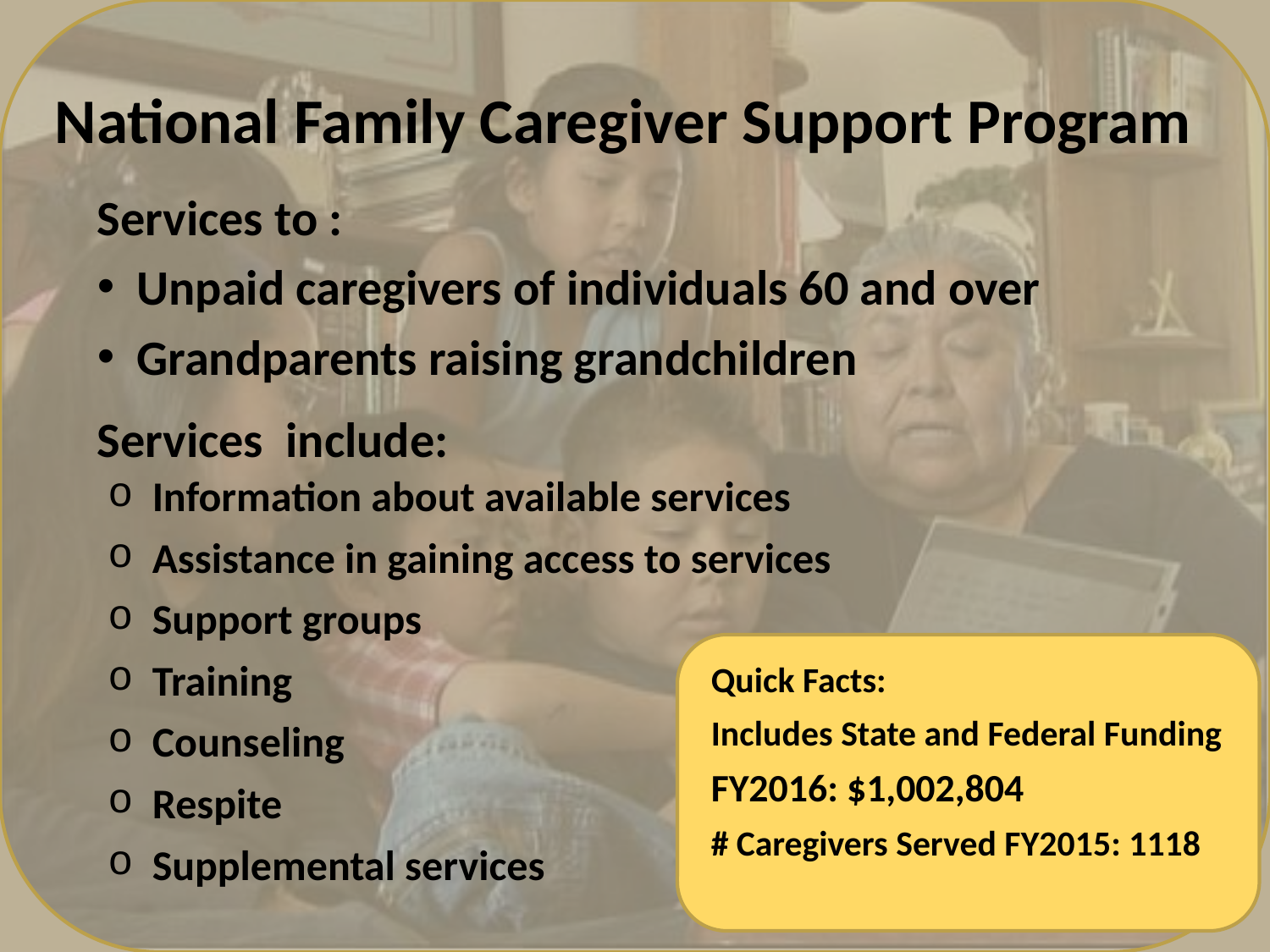

National Family Caregiver Support Program
Services to :
  Unpaid caregivers of individuals 60 and over
  Grandparents raising grandchildren
Services  include:
  Information about available services
  Assistance in gaining access to services
  Support groups
  Training
  Counseling
  Respite
  Supplemental services

Quick Facts:
Includes State and Federal Funding
FY2016: $1,002,804
# Caregivers Served FY2015: 1118